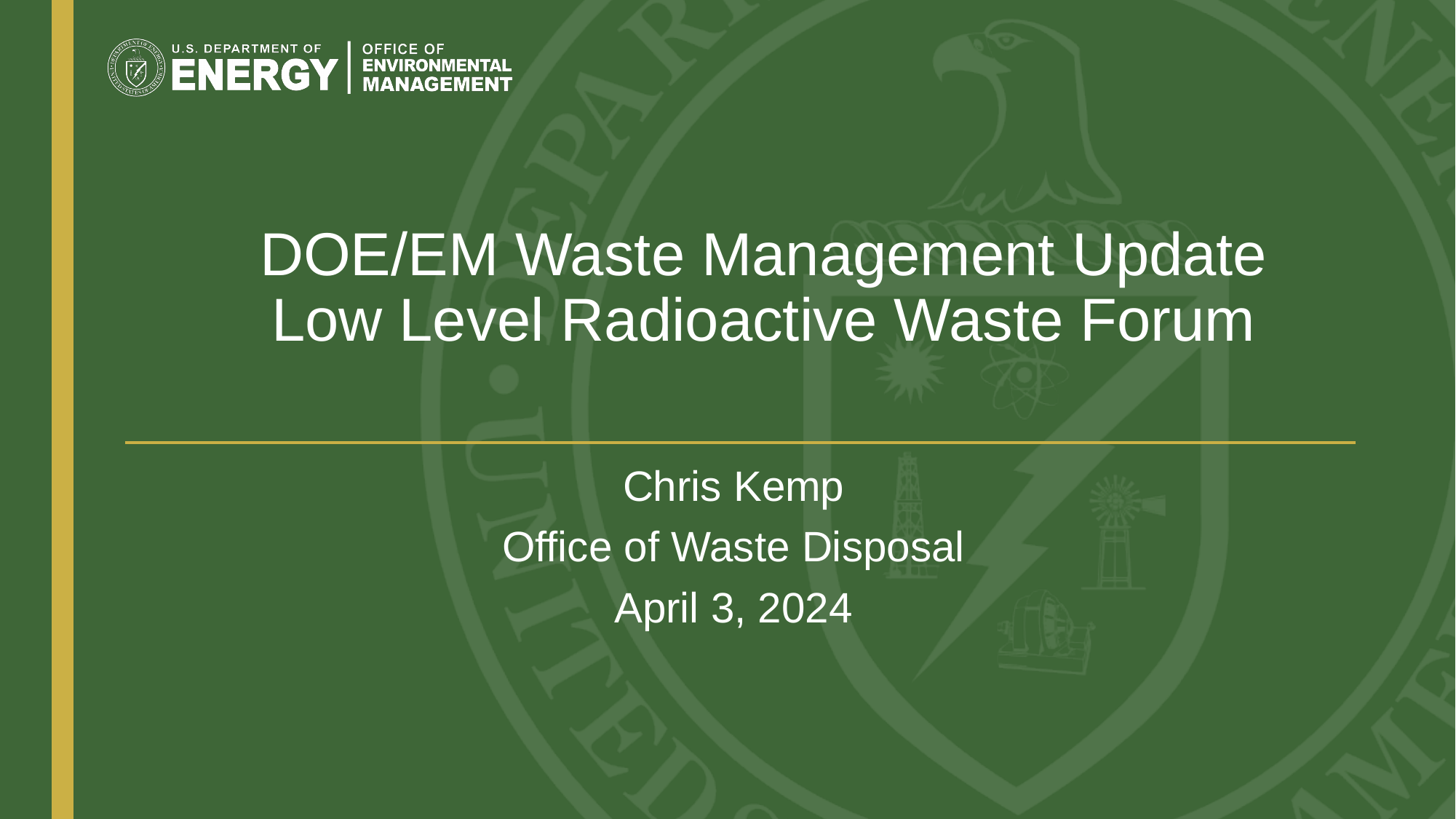

# DOE/EM Waste Management Update Low Level Radioactive Waste Forum
Chris Kemp
Office of Waste Disposal
April 3, 2024